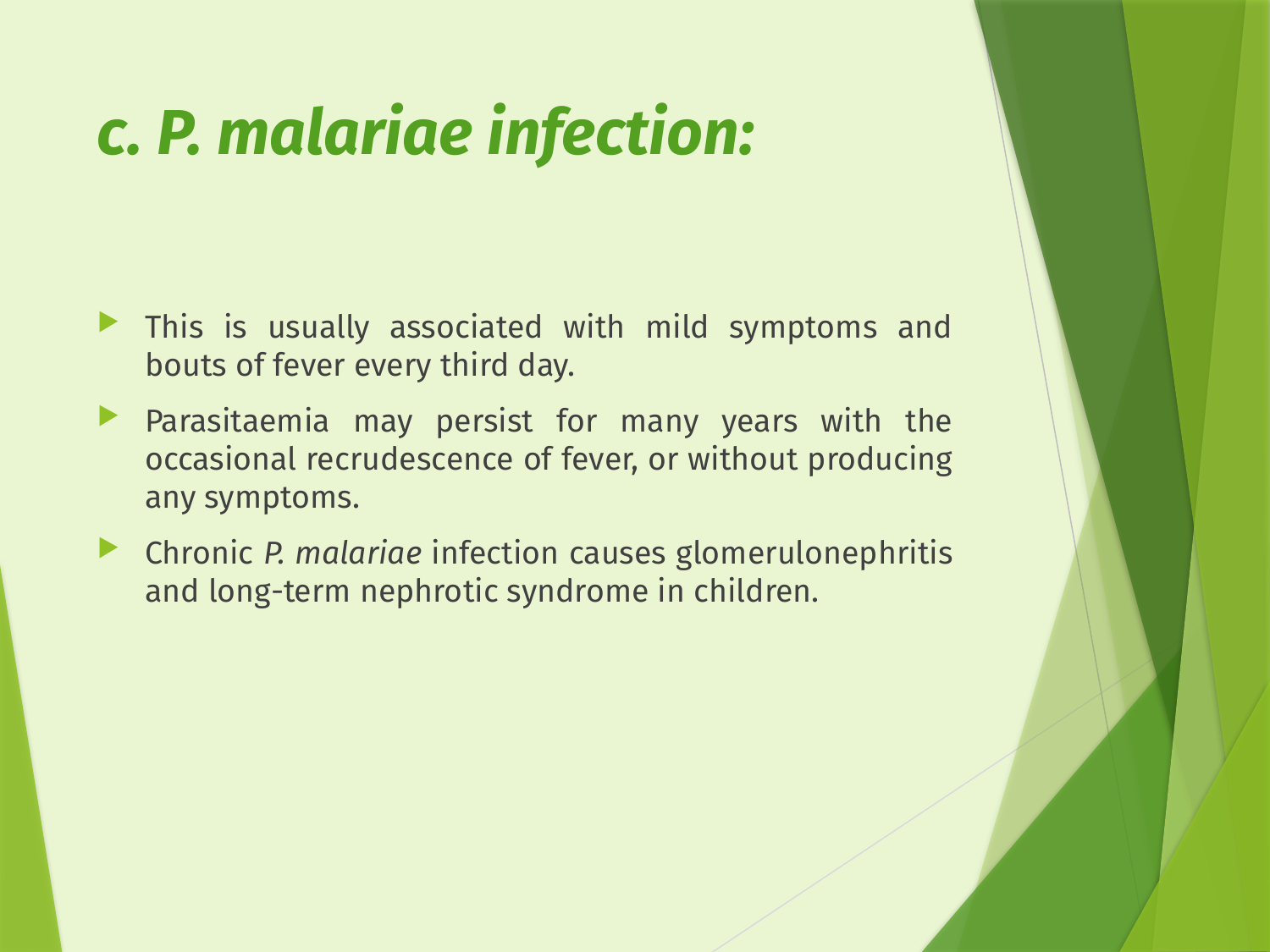

# c. P. malariae infection:
This is usually associated with mild symptoms and bouts of fever every third day.
Parasitaemia may persist for many years with the occasional recrudescence of fever, or without producing any symptoms.
Chronic P. malariae infection causes glomerulonephritis and long-term nephrotic syndrome in children.